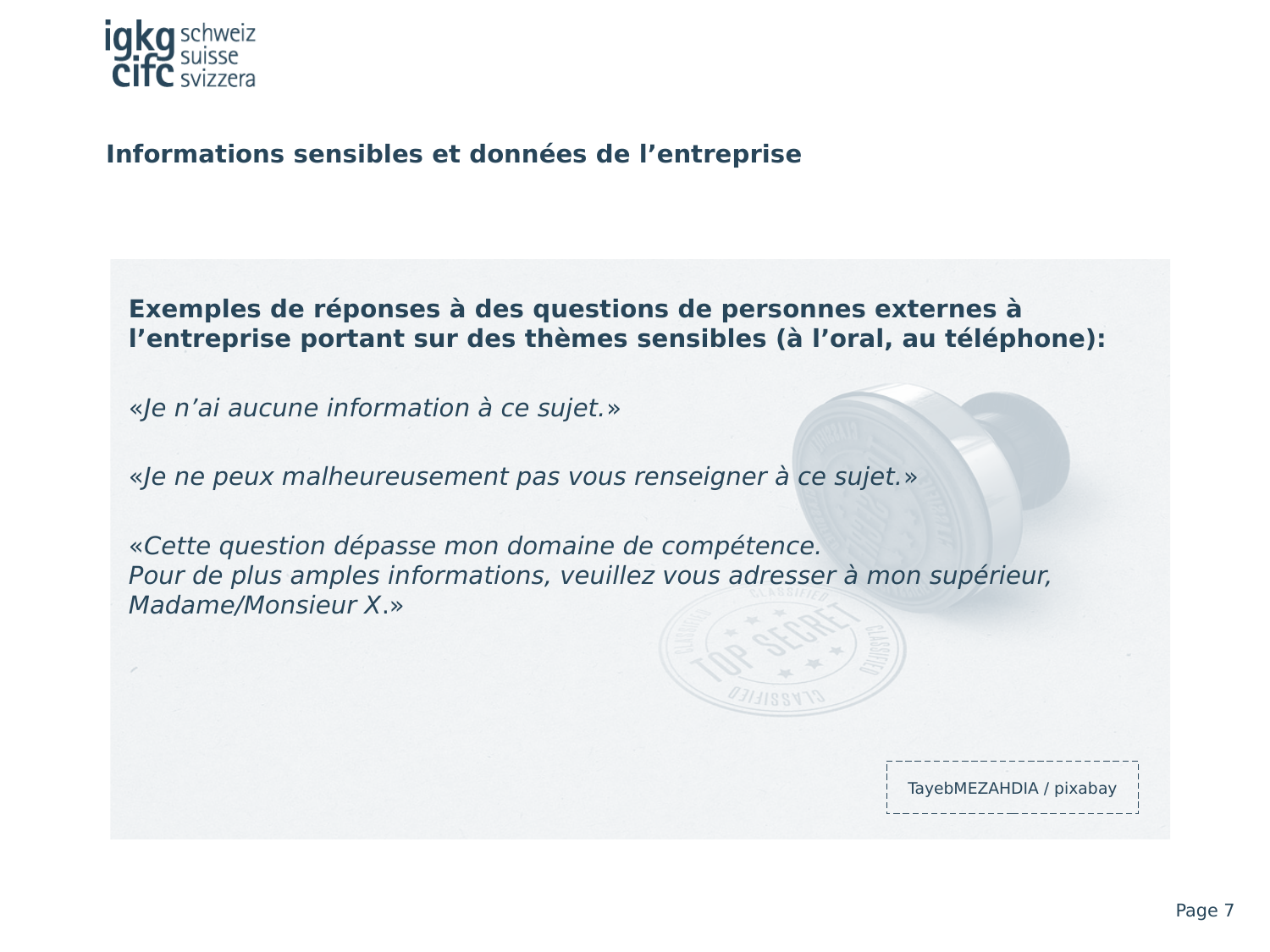

# Informations sensibles et données de l’entreprise

Exemples de réponses à des questions de personnes externes à l’entreprise portant sur des thèmes sensibles (à l’oral, au téléphone):

«Je n’ai aucune information à ce sujet.»

«Je ne peux malheureusement pas vous renseigner à ce sujet.»

«Cette question dépasse mon domaine de compétence.
Pour de plus amples informations, veuillez vous adresser à mon supérieur, Madame/Monsieur X.»
TayebMEZAHDIA / pixabay
Page 7